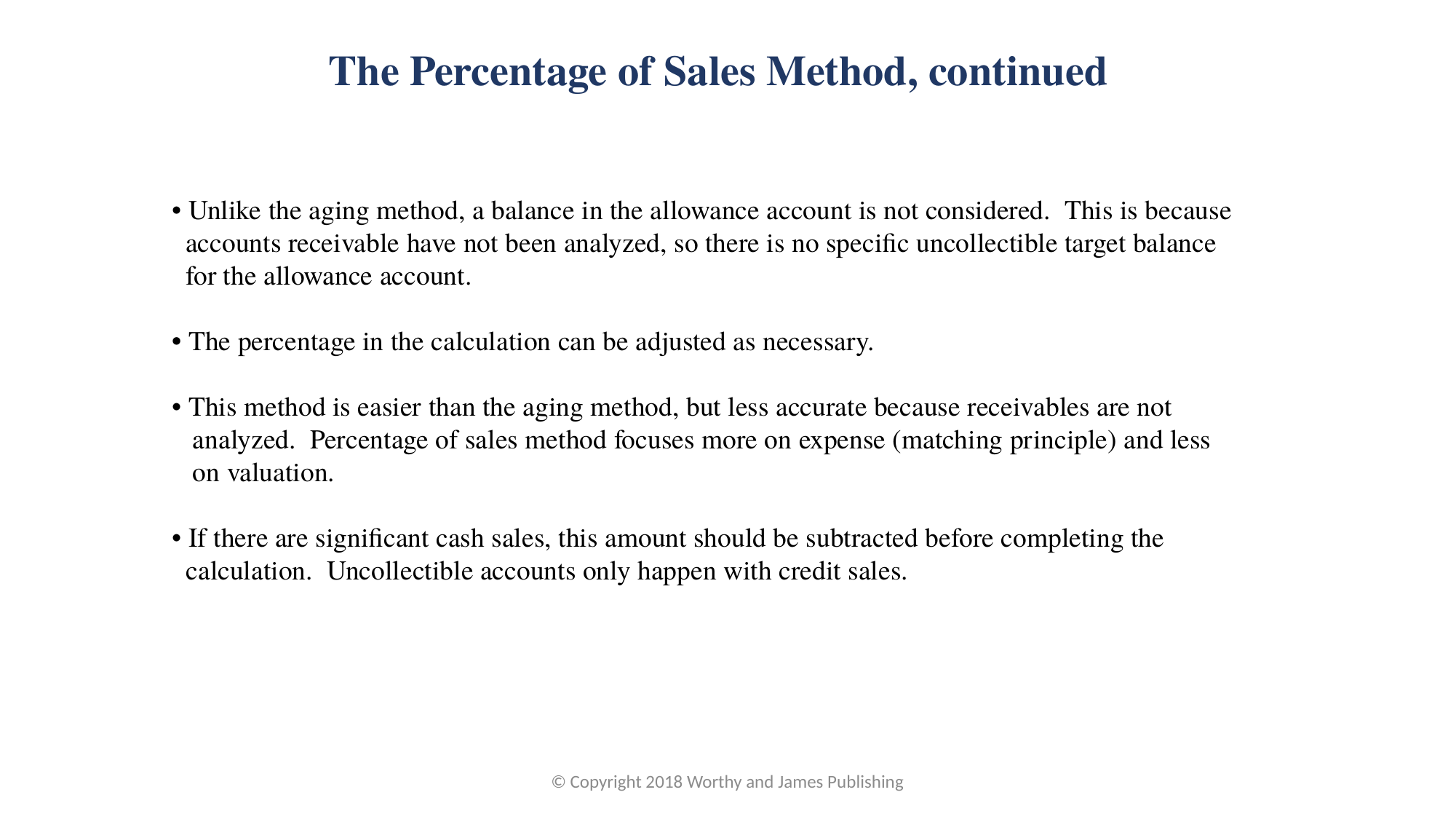

The Percentage of Sales Method, continued
• Unlike the aging method, a balance in the allowance account is not considered.  This is because accounts receivable have not been analyzed, so there is no specific uncollectible target balance for the allowance account.

• The percentage in the calculation can be adjusted as necessary.

• This method is easier than the aging method, but less accurate because receivables are not
   analyzed.  Percentage of sales method focuses more on expense (matching principle) and less
   on valuation.

• If there are significant cash sales, this amount should be subtracted before completing the
  calculation.  Uncollectible accounts only happen with credit sales.

© Copyright 2018 Worthy and James Publishing